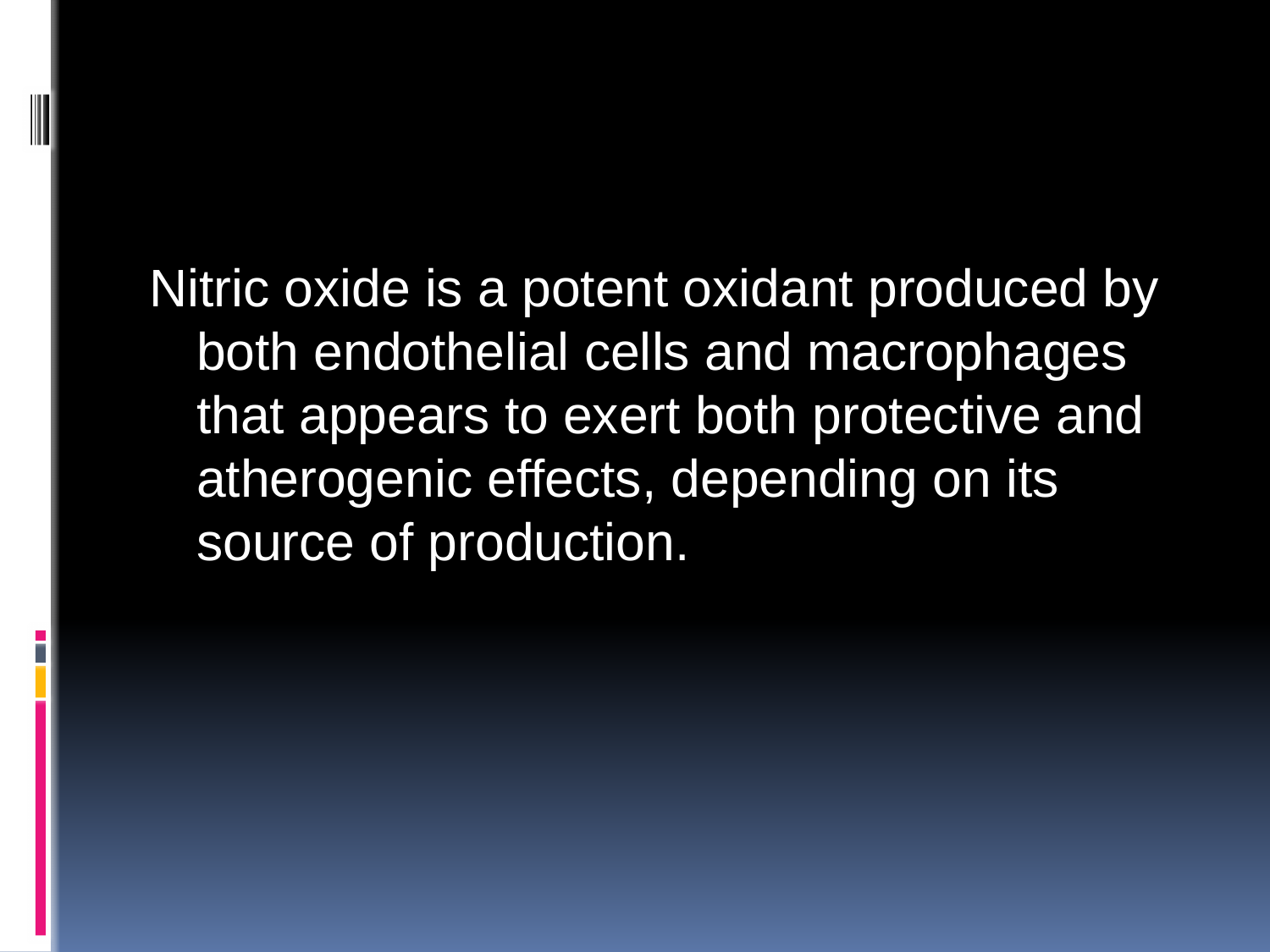

#
Nitric oxide is a potent oxidant produced by both endothelial cells and macrophages that appears to exert both protective and atherogenic effects, depending on its source of production.